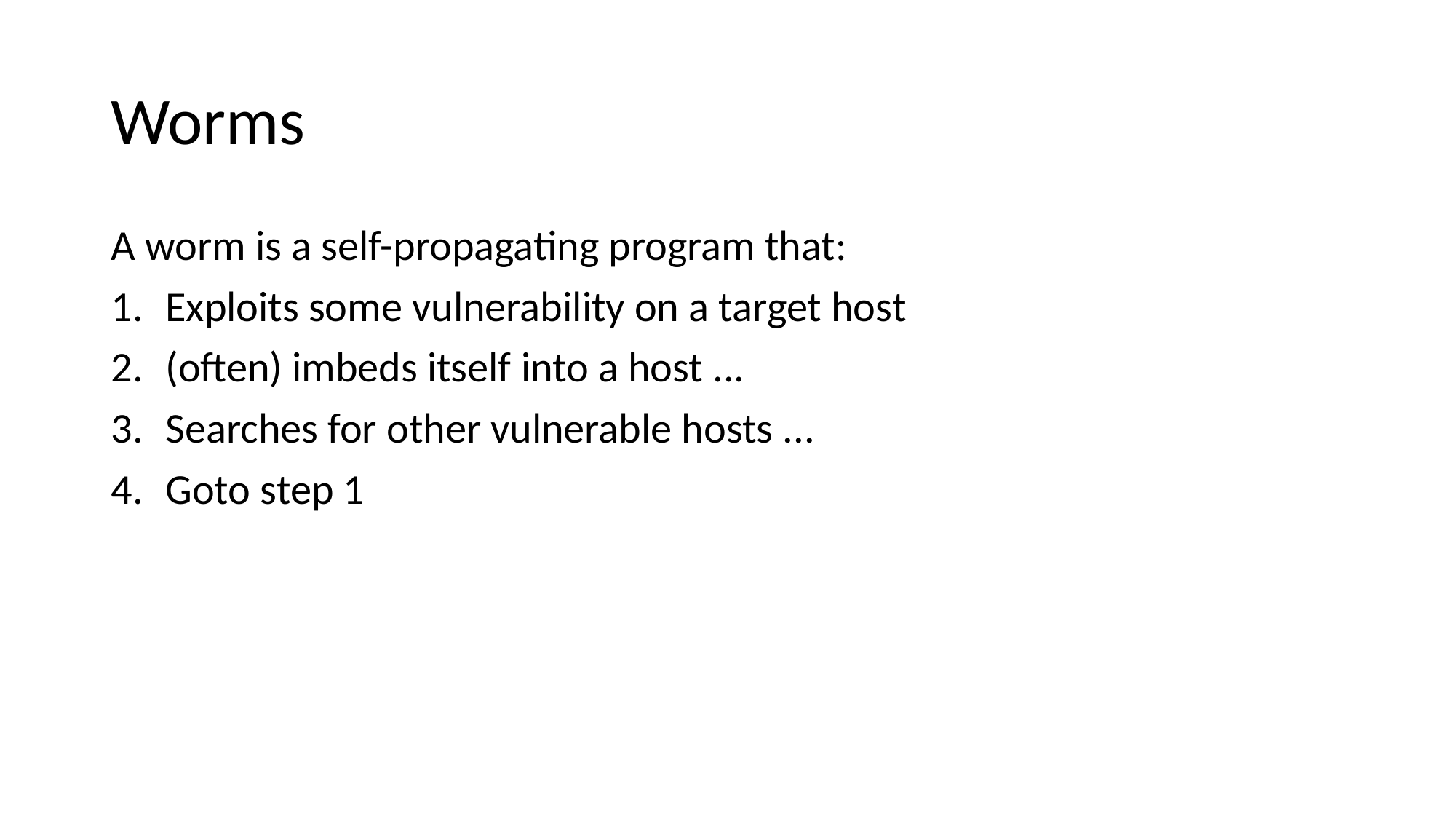

# Worms
A worm is a self-propagating program that:
Exploits some vulnerability on a target host
(often) imbeds itself into a host ...
Searches for other vulnerable hosts ...
Goto step 1